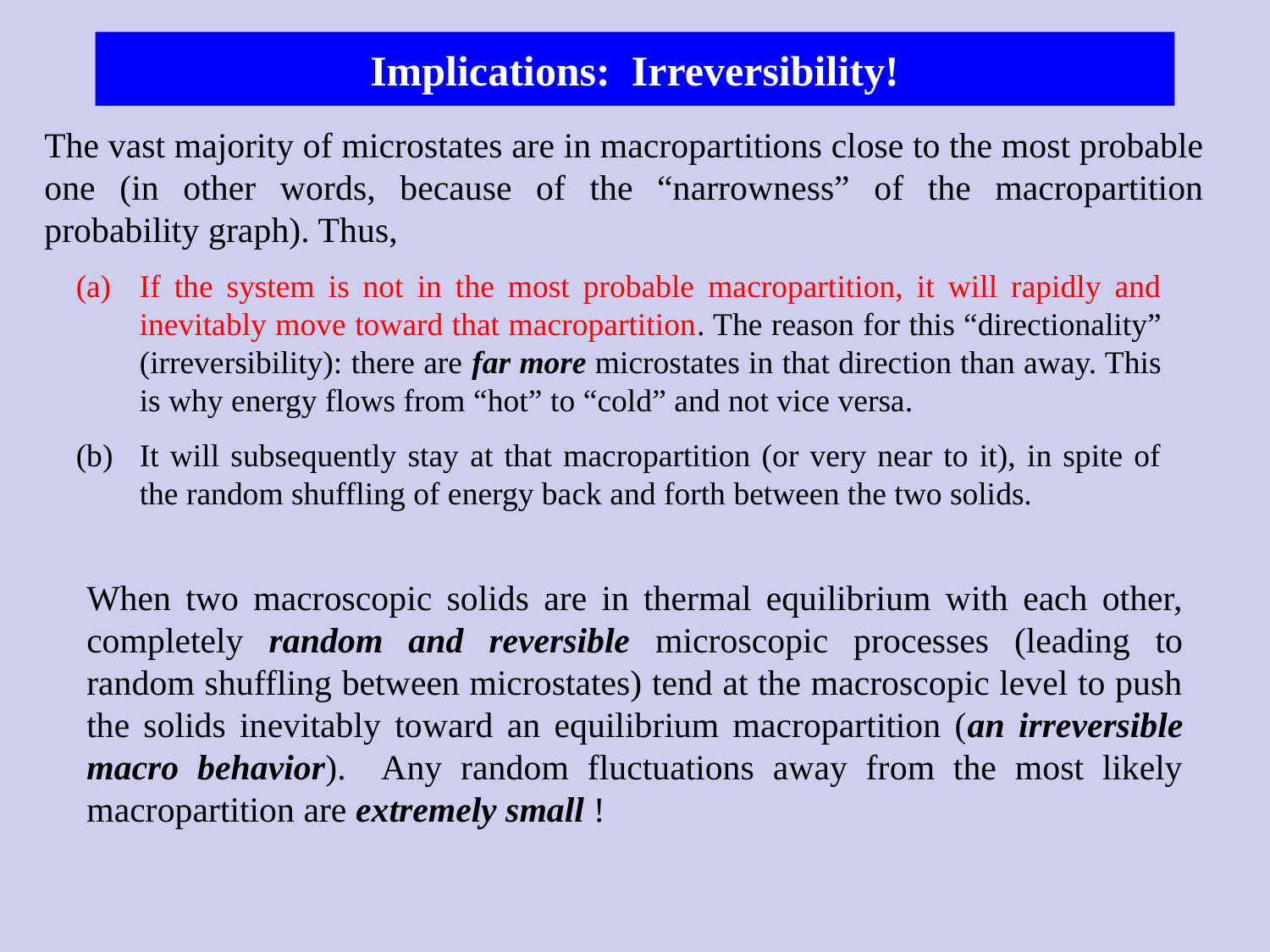

Implications:  Irreversibility!
The vast majority of microstates are in macropartitions close to the most probable one (in other words, because of the “narrowness” of the macropartition probability graph). Thus,
If the system is not in the most probable macropartition, it will rapidly and inevitably move toward that macropartition. The reason for this “directionality” (irreversibility): there are far more microstates in that direction than away. This is why energy flows from “hot” to “cold” and not vice versa.

It will subsequently stay at that macropartition (or very near to it), in spite of the random shuffling of energy back and forth between the two solids.
When two macroscopic solids are in thermal equilibrium with each other, completely random and reversible microscopic processes (leading to random shuffling between microstates) tend at the macroscopic level to push the solids inevitably toward an equilibrium macropartition (an irreversible macro behavior).  Any random fluctuations away from the most likely macropartition are extremely small !